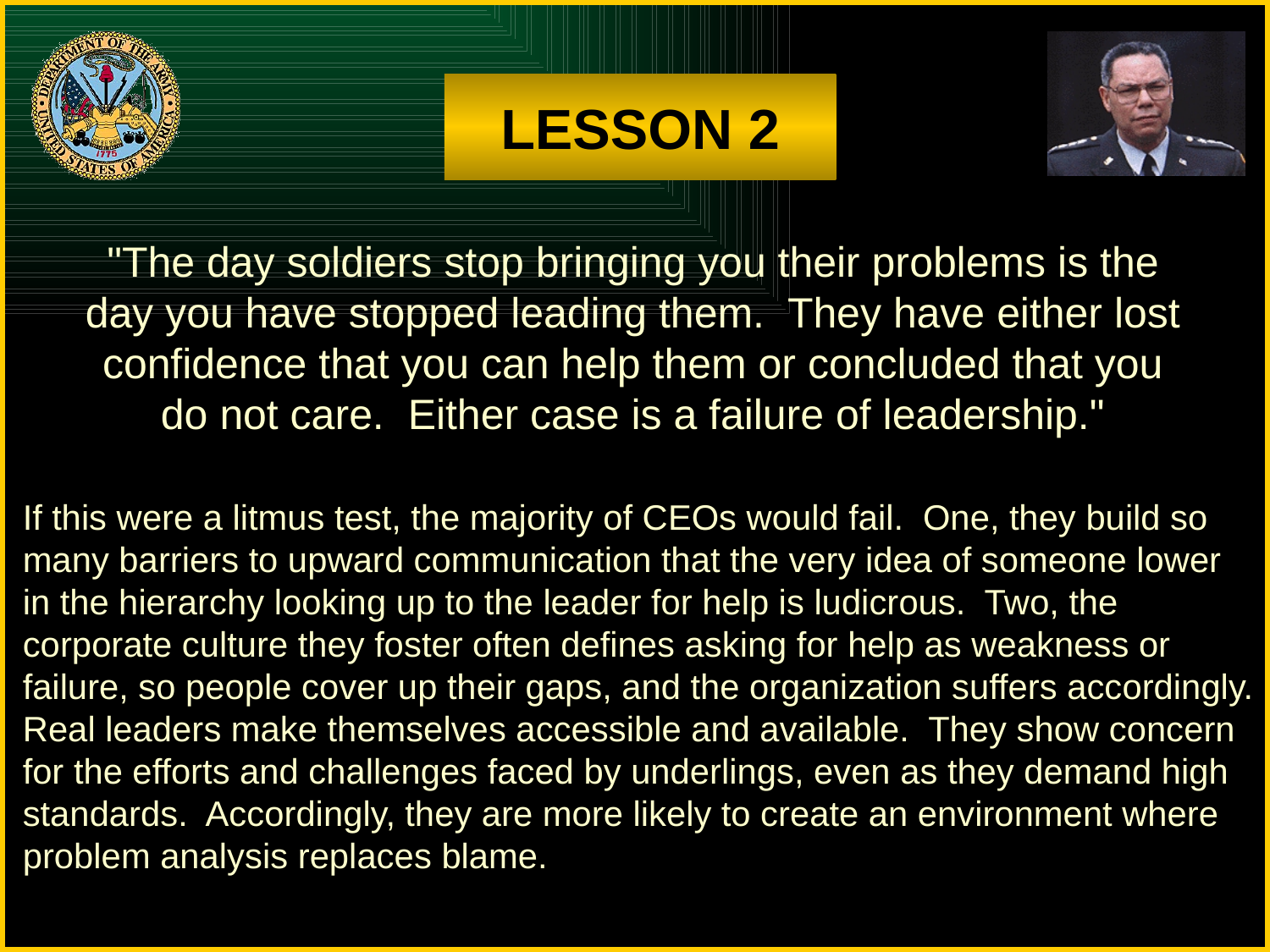

LESSON 2
"The day soldiers stop bringing you their problems is the
day you have stopped leading them.  They have either lost
confidence that you can help them or concluded that you
do not care.  Either case is a failure of leadership."
If this were a litmus test, the majority of CEOs would fail.  One, they build so
many barriers to upward communication that the very idea of someone lower
in the hierarchy looking up to the leader for help is ludicrous.  Two, the
corporate culture they foster often defines asking for help as weakness or
failure, so people cover up their gaps, and the organization suffers accordingly.
Real leaders make themselves accessible and available.  They show concern
for the efforts and challenges faced by underlings, even as they demand high
standards.  Accordingly, they are more likely to create an environment where
problem analysis replaces blame.